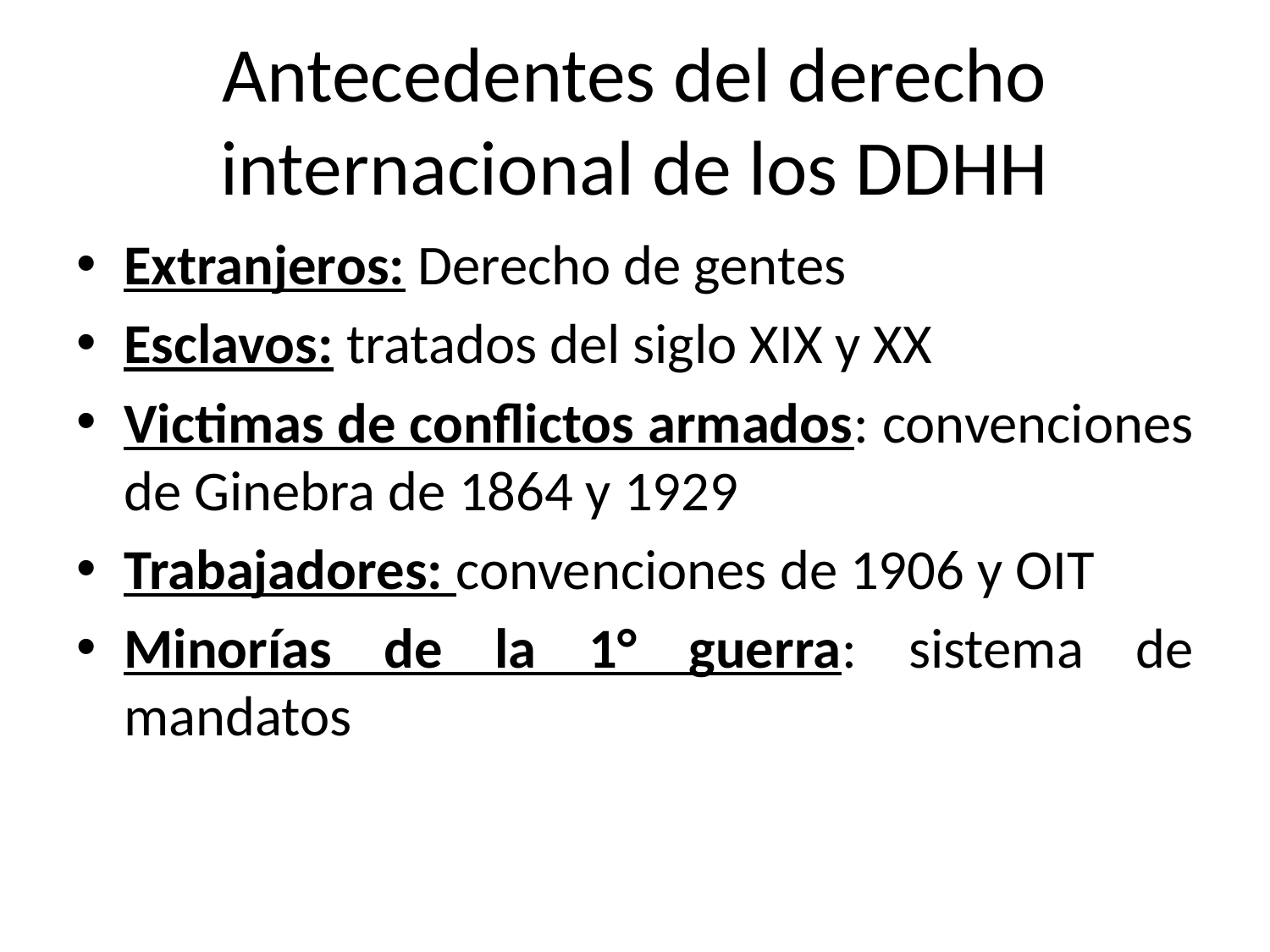

# Antecedentes del derecho internacional de los DDHH
Extranjeros: Derecho de gentes
Esclavos: tratados del siglo XIX y XX
Victimas de conflictos armados: convenciones de Ginebra de 1864 y 1929
Trabajadores: convenciones de 1906 y OIT
Minorías de la 1° guerra: sistema de mandatos